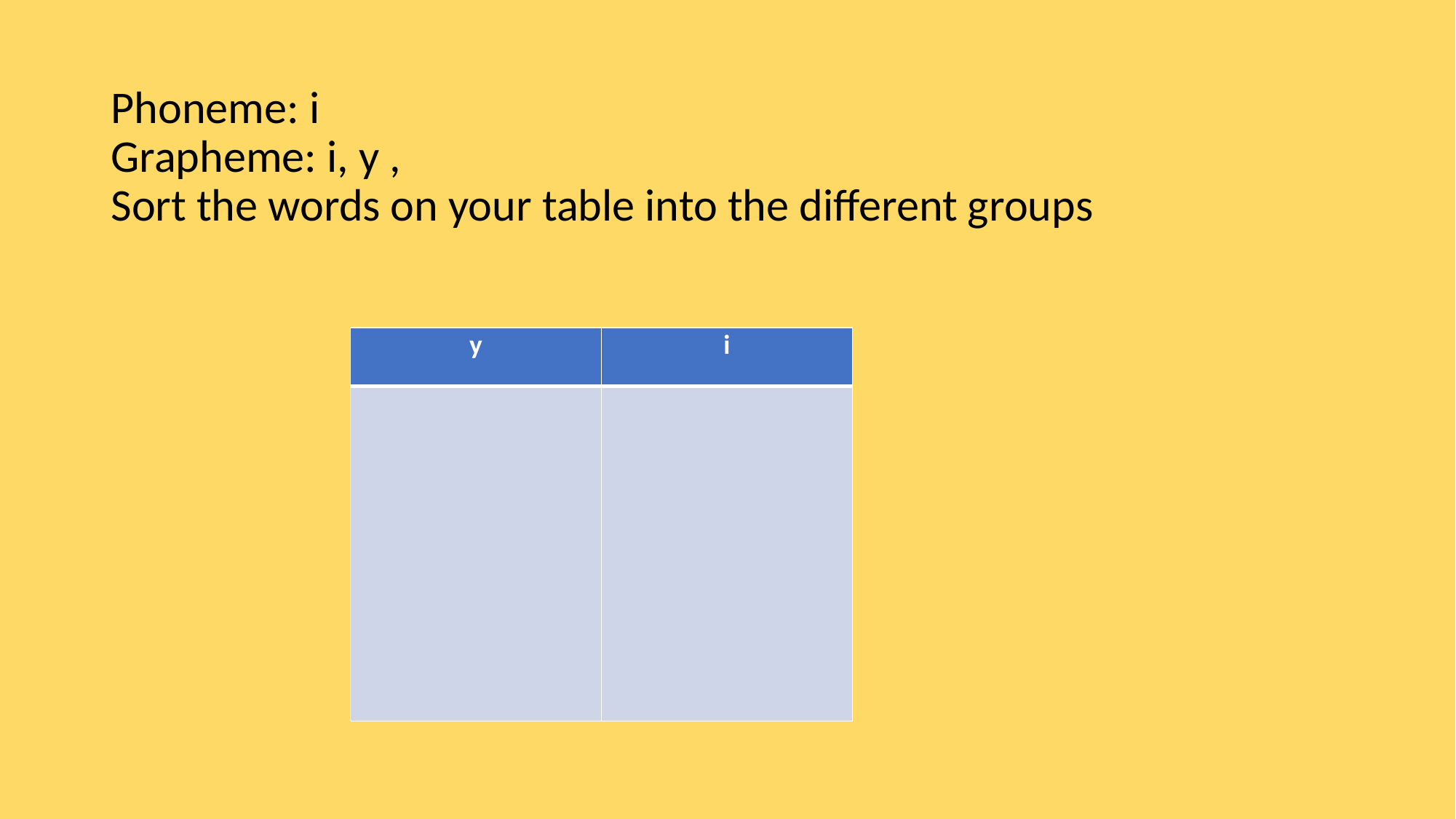

# Phoneme: i Grapheme: i, y , Sort the words on your table into the different groups
| y |
| --- |
|  |
| i |
| --- |
|  |